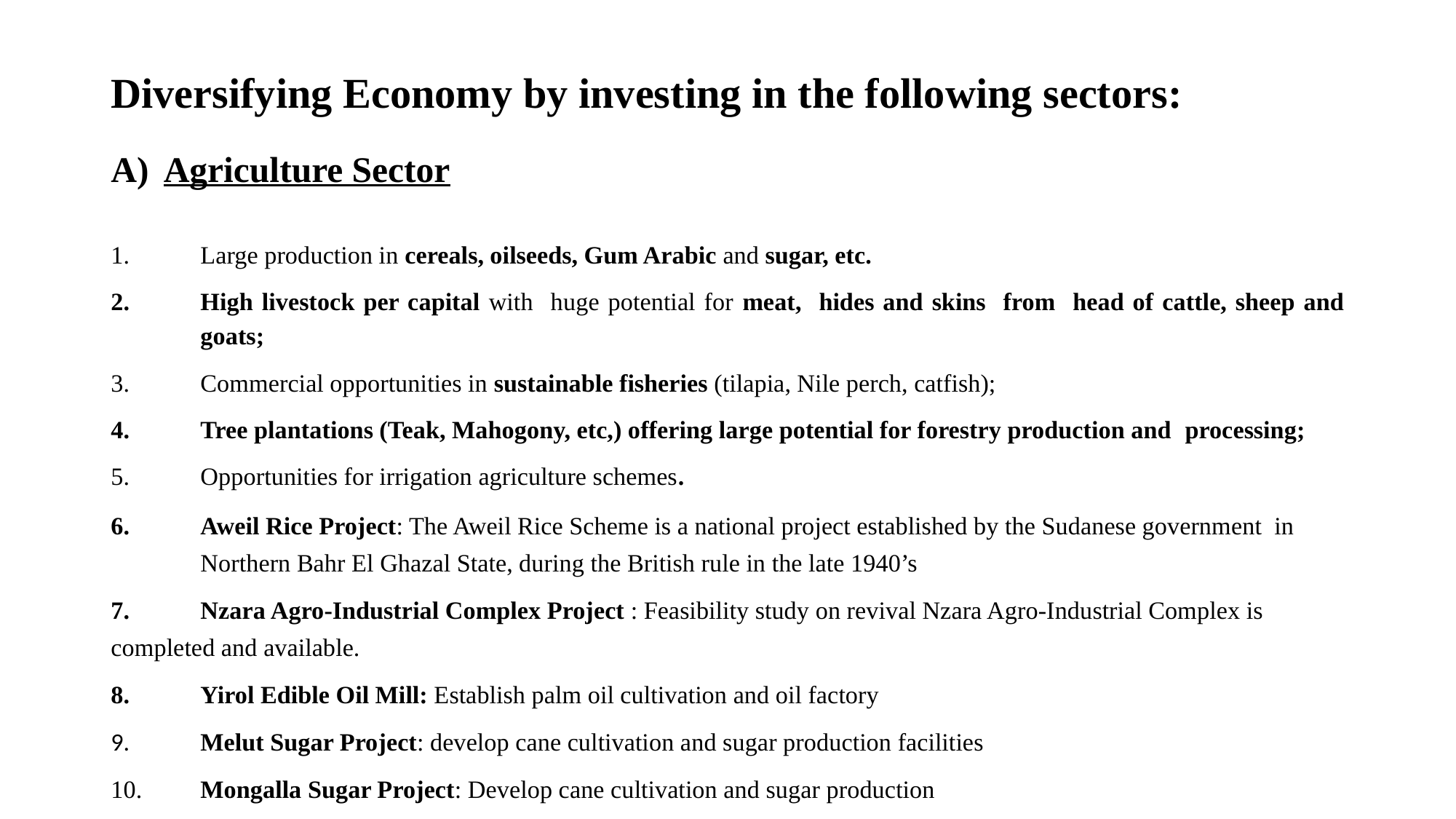

# Diversifying Economy by investing in the following sectors:
Agriculture Sector

1.	Large production in cereals, oilseeds, Gum Arabic and sugar, etc.
2.	High livestock per capital with  huge potential for meat,  hides and skins  from  head of cattle, sheep and 	goats;
3.	Commercial opportunities in sustainable fisheries (tilapia, Nile perch, catfish);
4.	Tree plantations (Teak, Mahogony, etc,) offering large potential for forestry production and 	processing;
5.	Opportunities for irrigation agriculture schemes.
6. 	Aweil Rice Project: The Aweil Rice Scheme is a national project established by the Sudanese government 	in 	Northern Bahr El Ghazal State, during the British rule in the late 1940’s
7. 	Nzara Agro-Industrial Complex Project : Feasibility study on revival Nzara Agro-Industrial Complex is 	completed and available.
8. 	Yirol Edible Oil Mill: Establish palm oil cultivation and oil factory
9. 	Melut Sugar Project: develop cane cultivation and sugar production facilities
10. 	Mongalla Sugar Project: Develop cane cultivation and sugar production